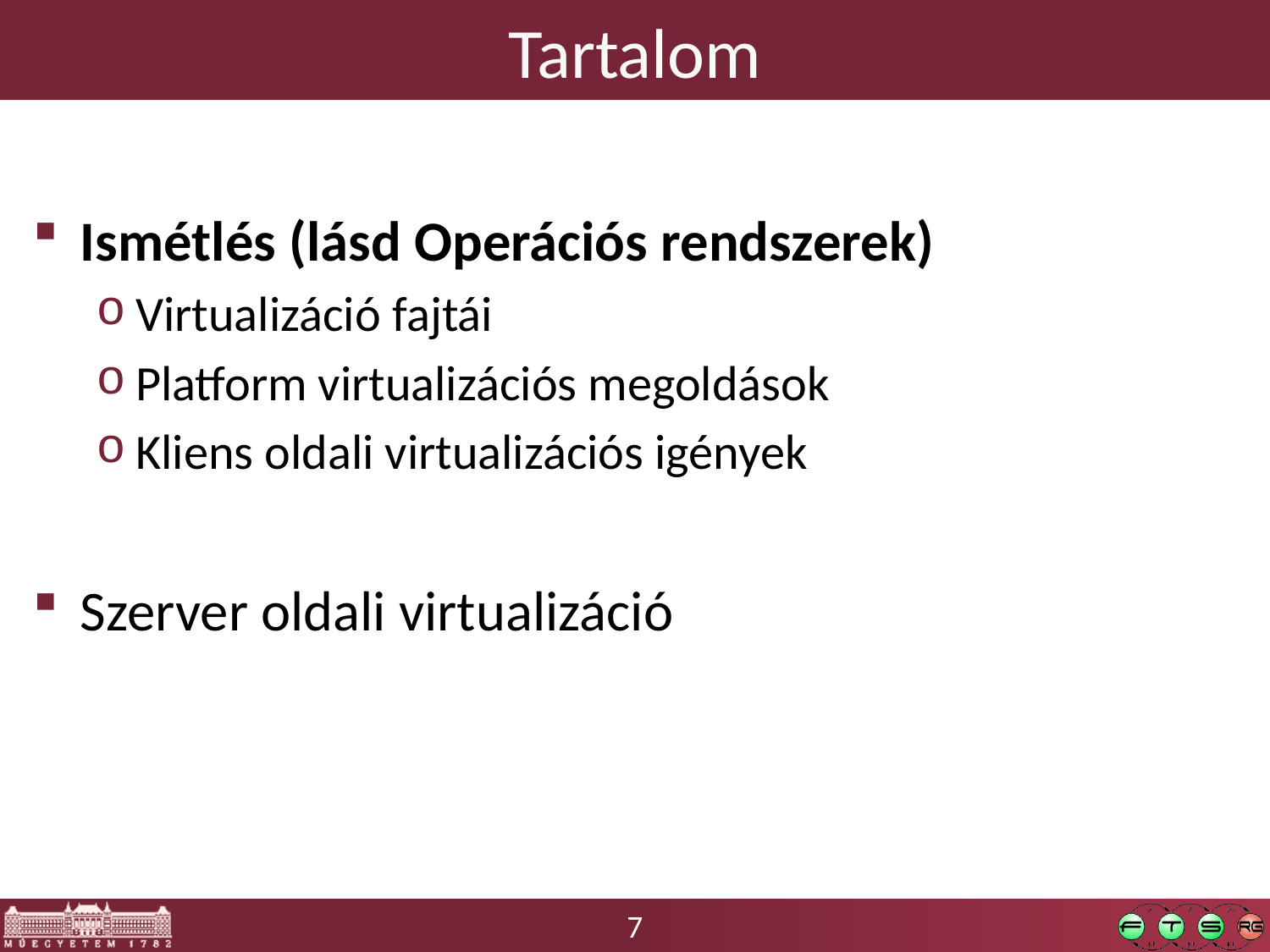

# Tartalom

Ismétlés (lásd Operációs rendszerek)
Virtualizáció fajtái
Platform virtualizációs megoldások
Kliens oldali virtualizációs igények

Szerver oldali virtualizáció